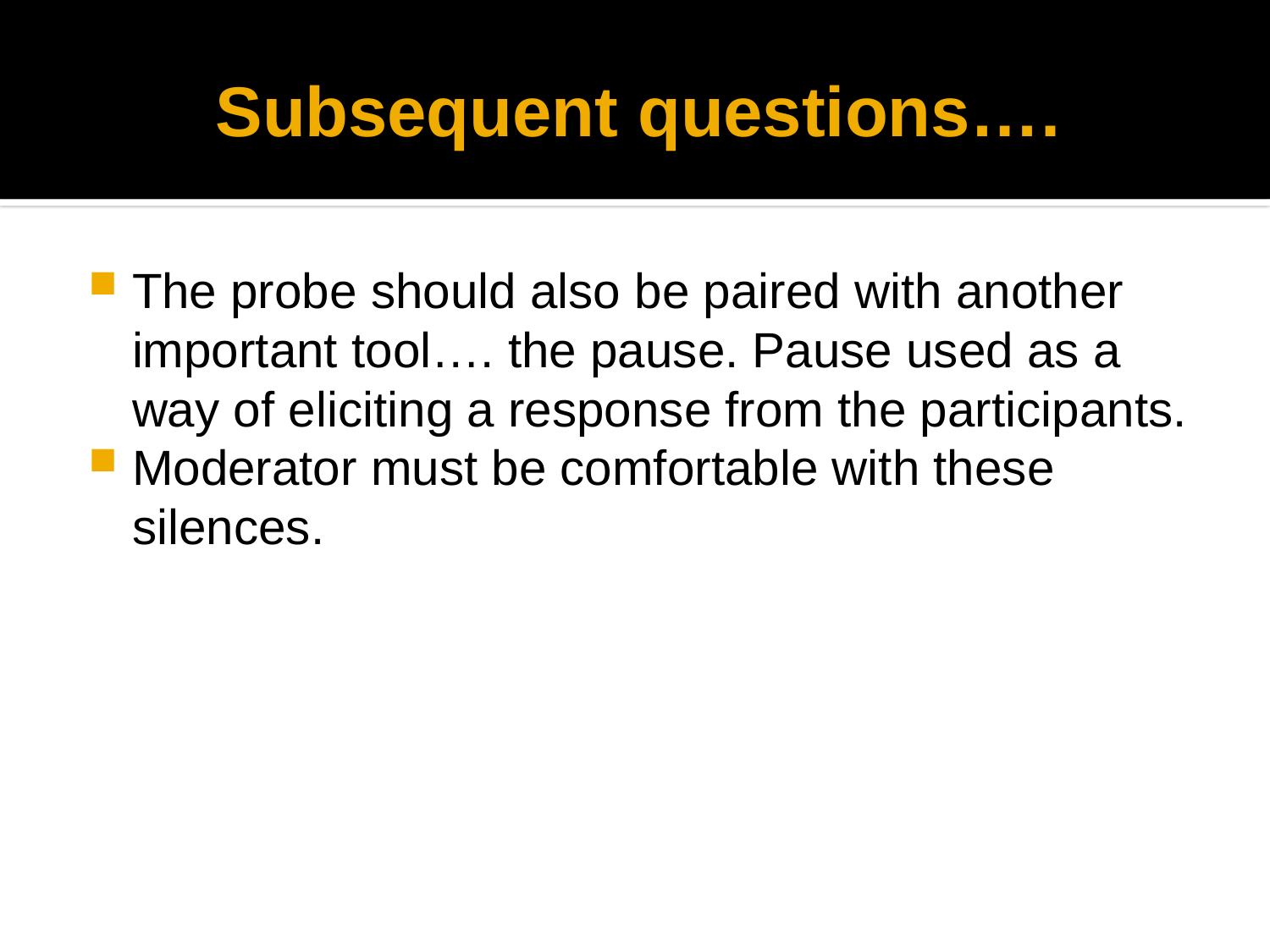

# Subsequent questions….
The probe should also be paired with another important tool…. the pause. Pause used as a way of eliciting a response from the participants.
Moderator must be comfortable with these silences.